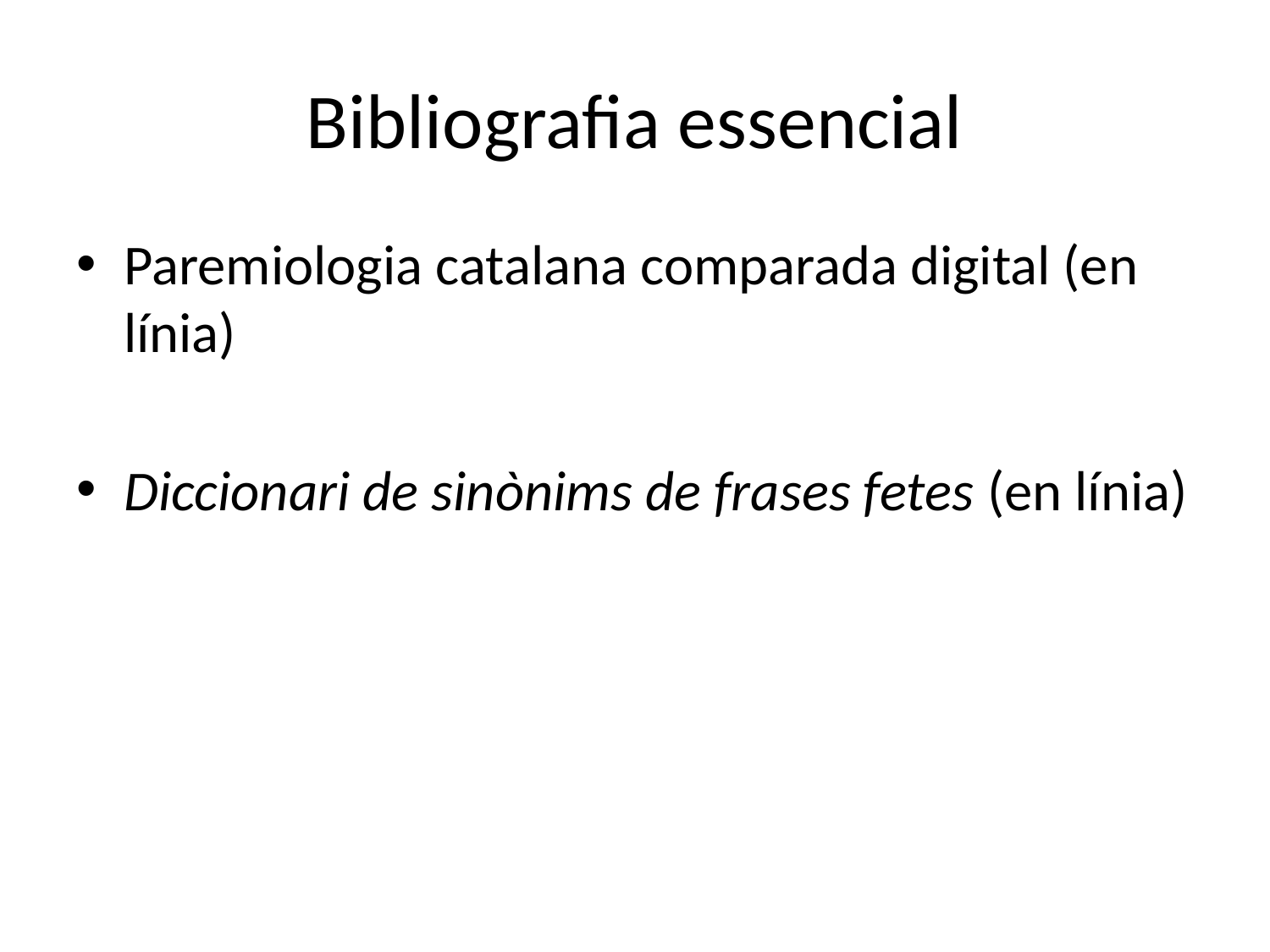

# Bibliografia essencial
Paremiologia catalana comparada digital (en línia)

Diccionari de sinònims de frases fetes (en línia)